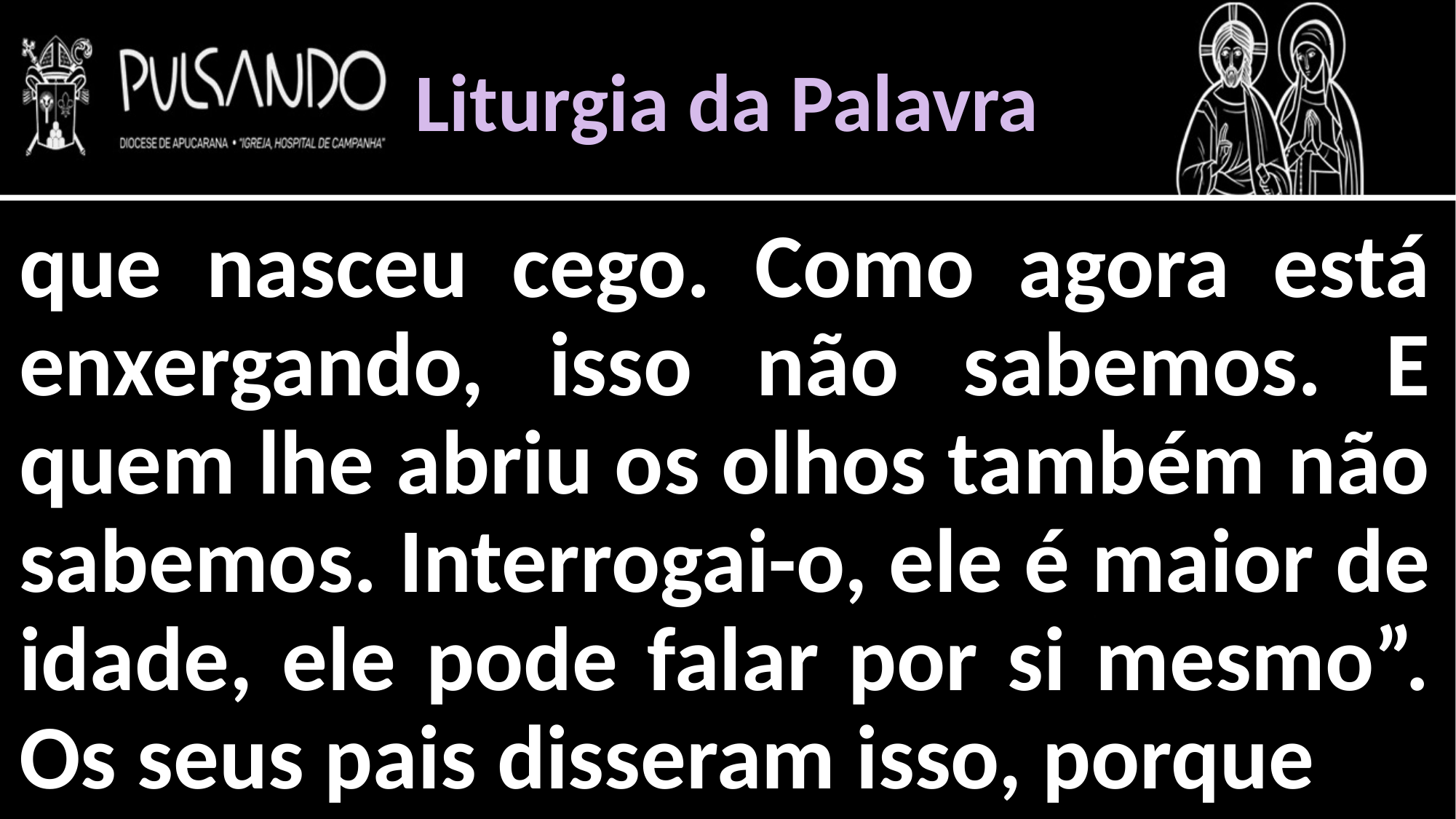

Liturgia da Palavra
que nasceu cego. Como agora está enxergando, isso não sabemos. E quem lhe abriu os olhos também não sabemos. Interrogai-o, ele é maior de idade, ele pode falar por si mesmo”. Os seus pais disseram isso, porque